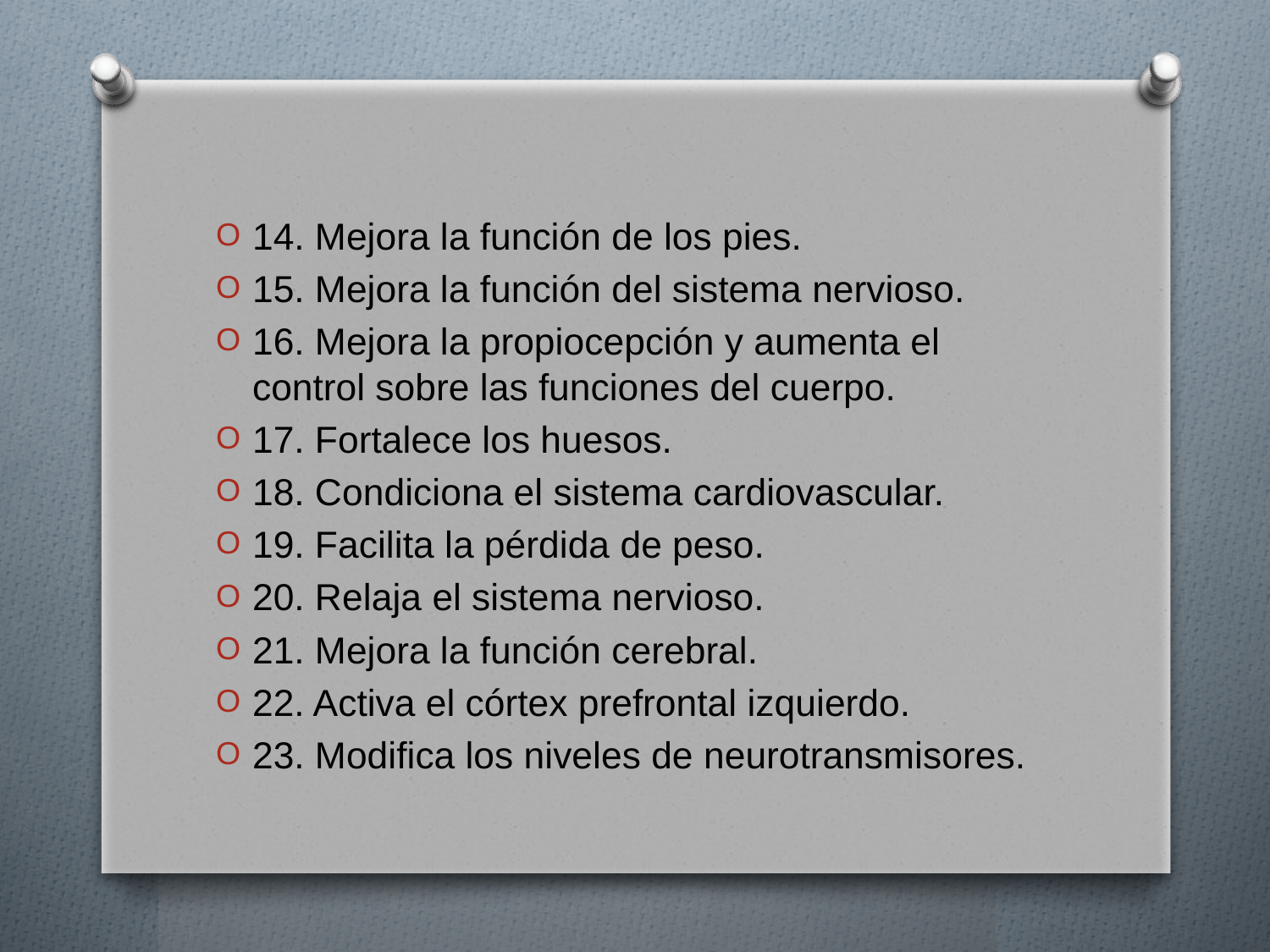

14. Mejora la función de los pies.
15. Mejora la función del sistema nervioso.
16. Mejora la propiocepción y aumenta el control sobre las funciones del cuerpo.
17. Fortalece los huesos.
18. Condiciona el sistema cardiovascular.
19. Facilita la pérdida de peso.
20. Relaja el sistema nervioso.
21. Mejora la función cerebral.
22. Activa el córtex prefrontal izquierdo.
23. Modifica los niveles de neurotransmisores.